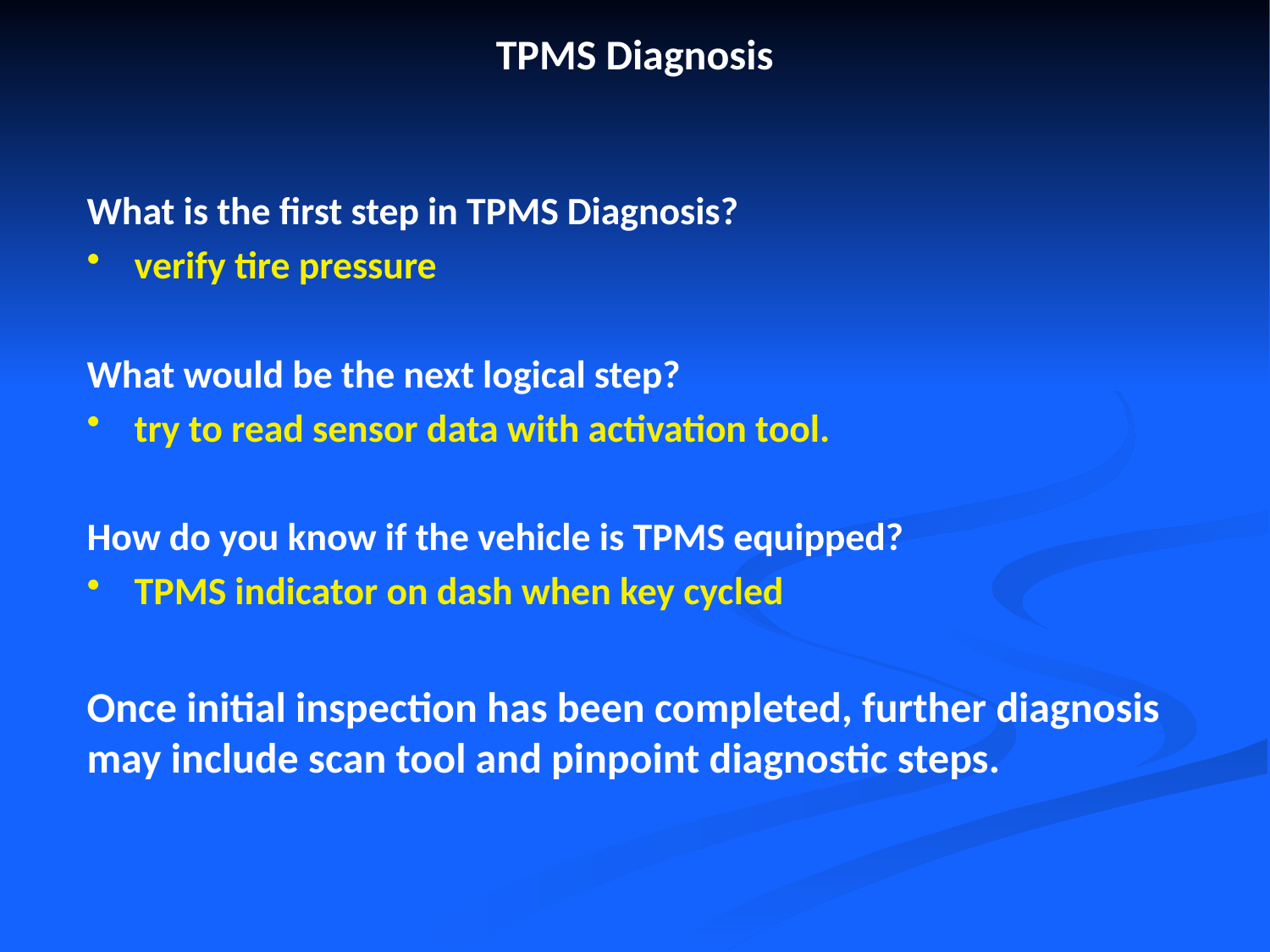

# TPMS Diagnosis
What is the first step in TPMS Diagnosis?
verify tire pressure

What would be the next logical step?
try to read sensor data with activation tool.

How do you know if the vehicle is TPMS equipped?
TPMS indicator on dash when key cycled

Once initial inspection has been completed, further diagnosis may include scan tool and pinpoint diagnostic steps.